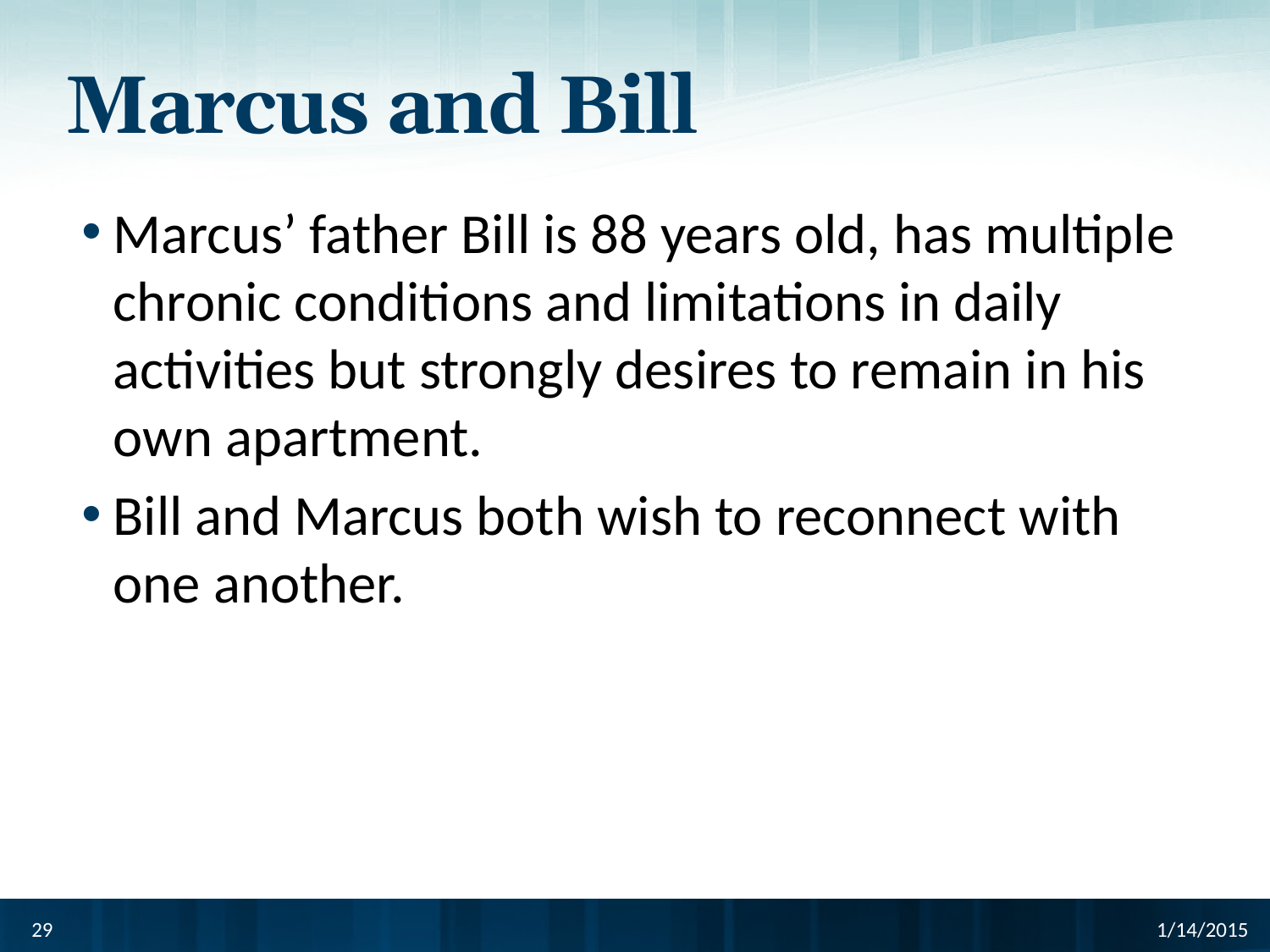

# Marcus and Bill
Marcus’ father Bill is 88 years old, has multiple chronic conditions and limitations in daily activities but strongly desires to remain in his own apartment.
Bill and Marcus both wish to reconnect with one another.